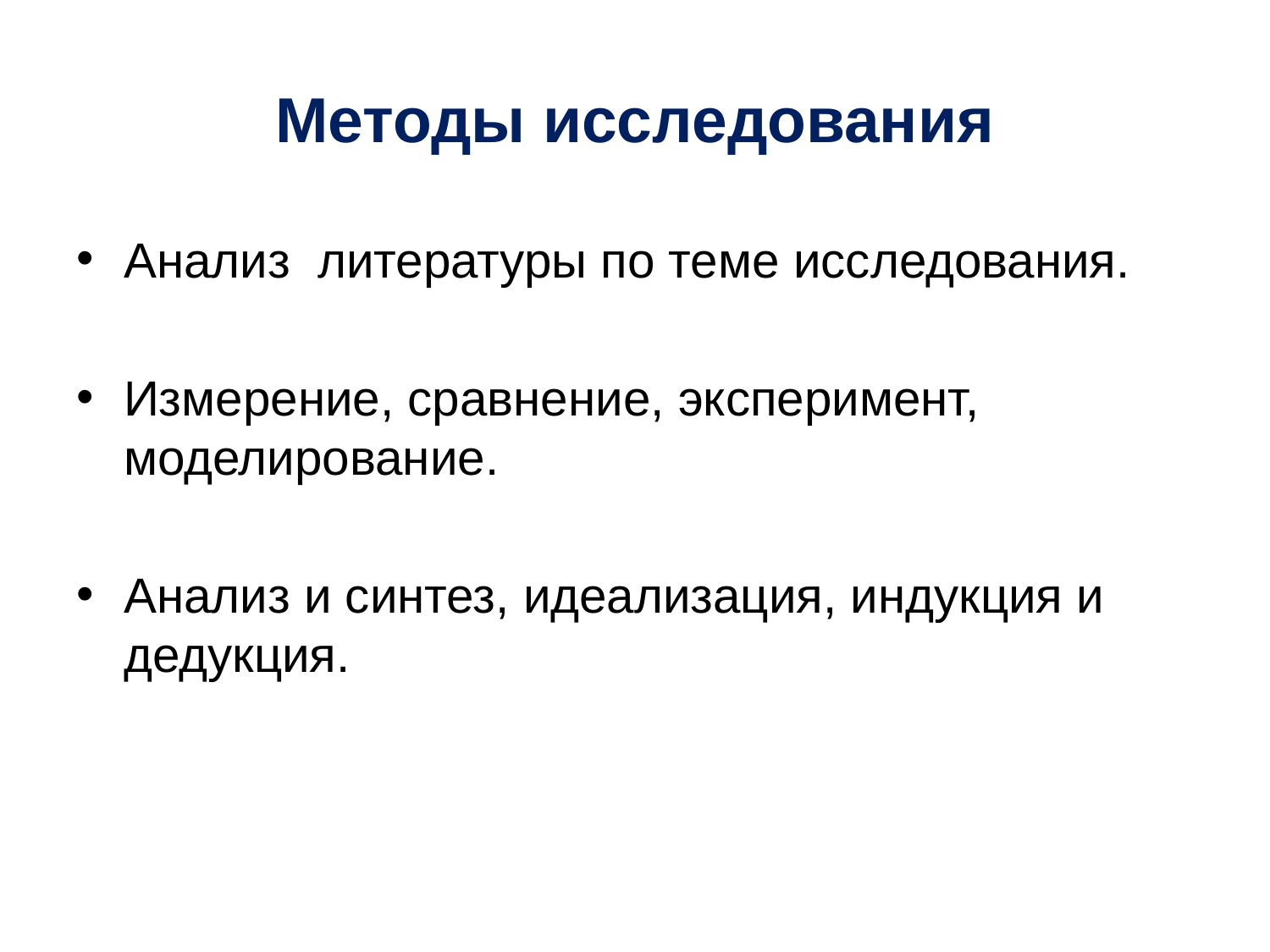

# Методы исследования
Анализ  литературы по теме исследования.

Измерение, сравнение, эксперимент, моделирование.

Анализ и синтез, идеализация, индукция и дедукция.